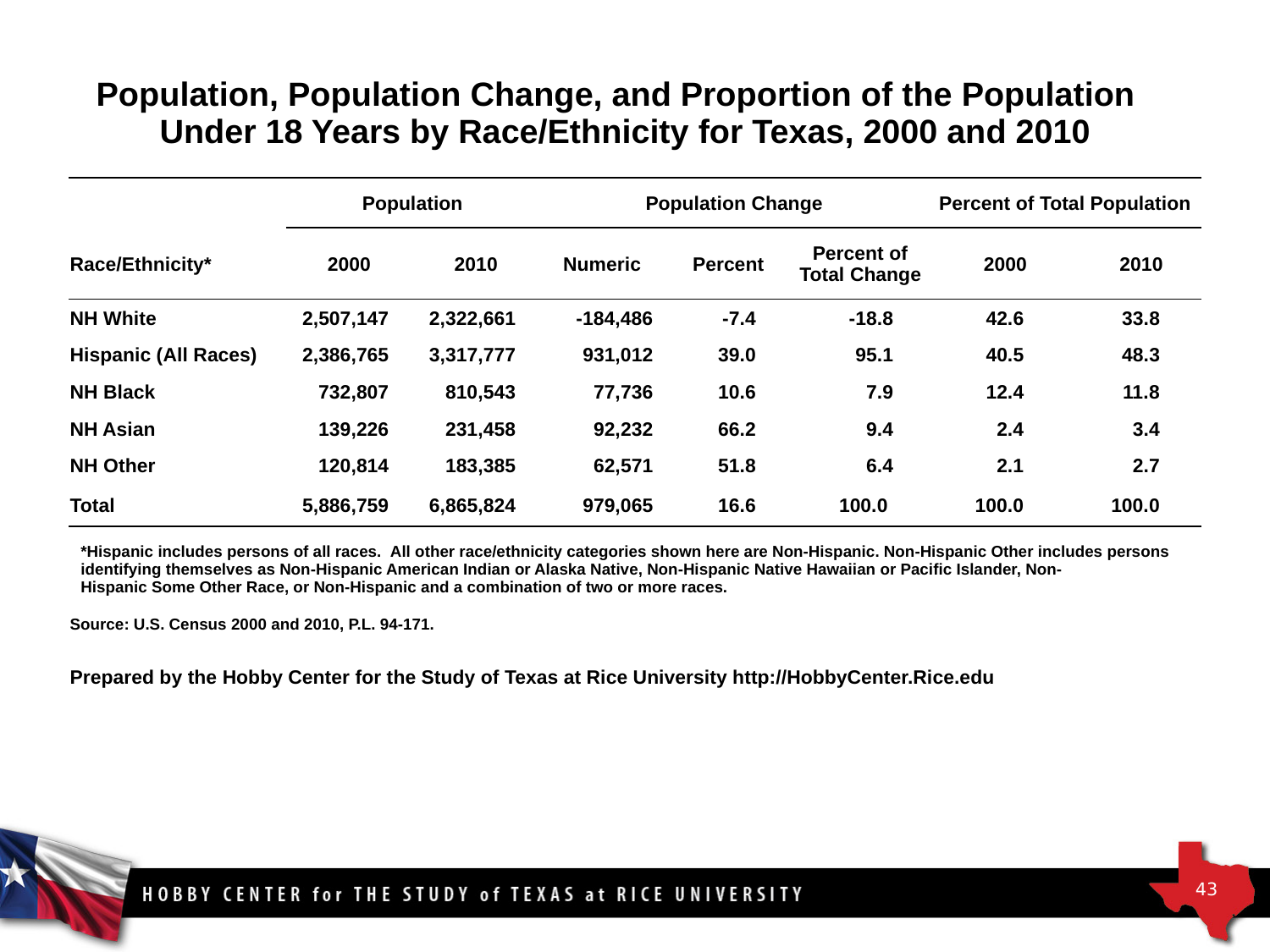

| Population, Population Change, and Proportion of the Population Under 18 Years by Race/Ethnicity for Texas, 2000 and 2010 |
| --- |
|  |  | Population |  | Population Change |  |  | Percent of Total Population |  |
| --- | --- | --- | --- | --- | --- | --- | --- | --- |
| Race/Ethnicity\* |  | 2000 | 2010 | Numeric | Percent | Percent of Total Change | 2000 | 2010 |
| NH White |  | 2,507,147 | 2,322,661 | -184,486 | -7.4 | -18.8 | 42.6 | 33.8 |
| Hispanic (All Races) |  | 2,386,765 | 3,317,777 | 931,012 | 39.0 | 95.1 | 40.5 | 48.3 |
| NH Black |  | 732,807 | 810,543 | 77,736 | 10.6 | 7.9 | 12.4 | 11.8 |
| NH Asian |  | 139,226 | 231,458 | 92,232 | 66.2 | 9.4 | 2.4 | 3.4 |
| NH Other |  | 120,814 | 183,385 | 62,571 | 51.8 | 6.4 | 2.1 | 2.7 |
| Total |  | 5,886,759 | 6,865,824 | 979,065 | 16.6 | 100.0 | 100.0 | 100.0 |
| \*Hispanic includes persons of all races.  All other race/ethnicity categories shown here are Non-Hispanic. Non-Hispanic Other includes persons identifying themselves as Non-Hispanic American Indian or Alaska Native, Non-Hispanic Native Hawaiian or Pacific Islander, Non-Hispanic Some Other Race, or Non-Hispanic and a combination of two or more races. |  |  |  |  |  |  |  |  |
| Source: U.S. Census 2000 and 2010, P.L. 94-171. |  |  |  |  |  |  |  |  |
|  |  |  |  |  |  |  |  |  |
| Prepared by the Hobby Center for the Study of Texas at Rice University http://HobbyCenter.Rice.edu |  |  |  |  |  |  |  |  |
43